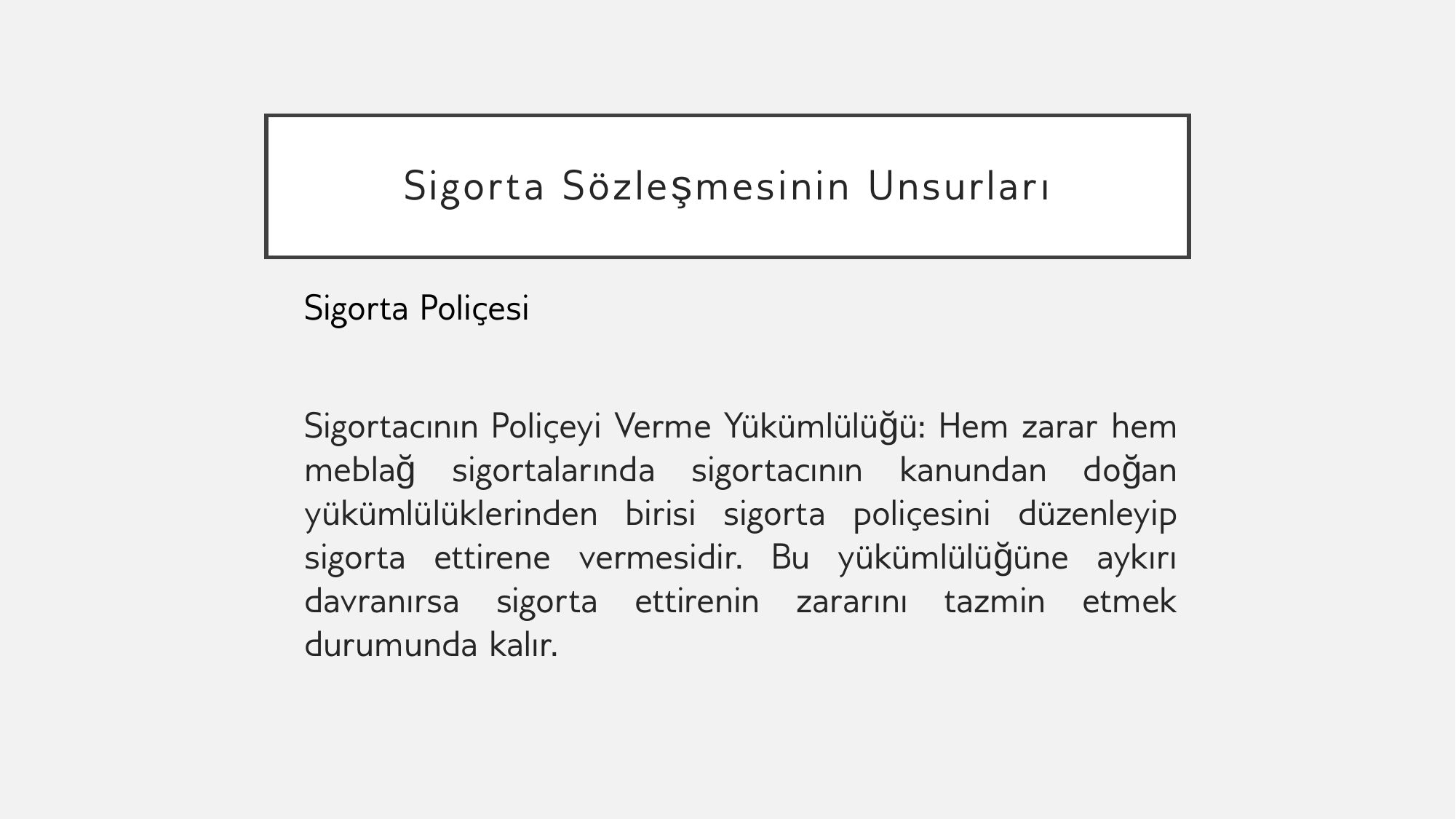

# Sigorta Sözleşmesinin Unsurları
Sigorta Poliçesi

Sigortacının Poliçeyi Verme Yükümlülüğü: Hem zarar hem meblağ sigortalarında sigortacının kanundan doğan yükümlülüklerinden birisi sigorta poliçesini düzenleyip sigorta ettirene vermesidir. Bu yükümlülüğüne aykırı davranırsa sigorta ettirenin zararını tazmin etmek durumunda kalır.